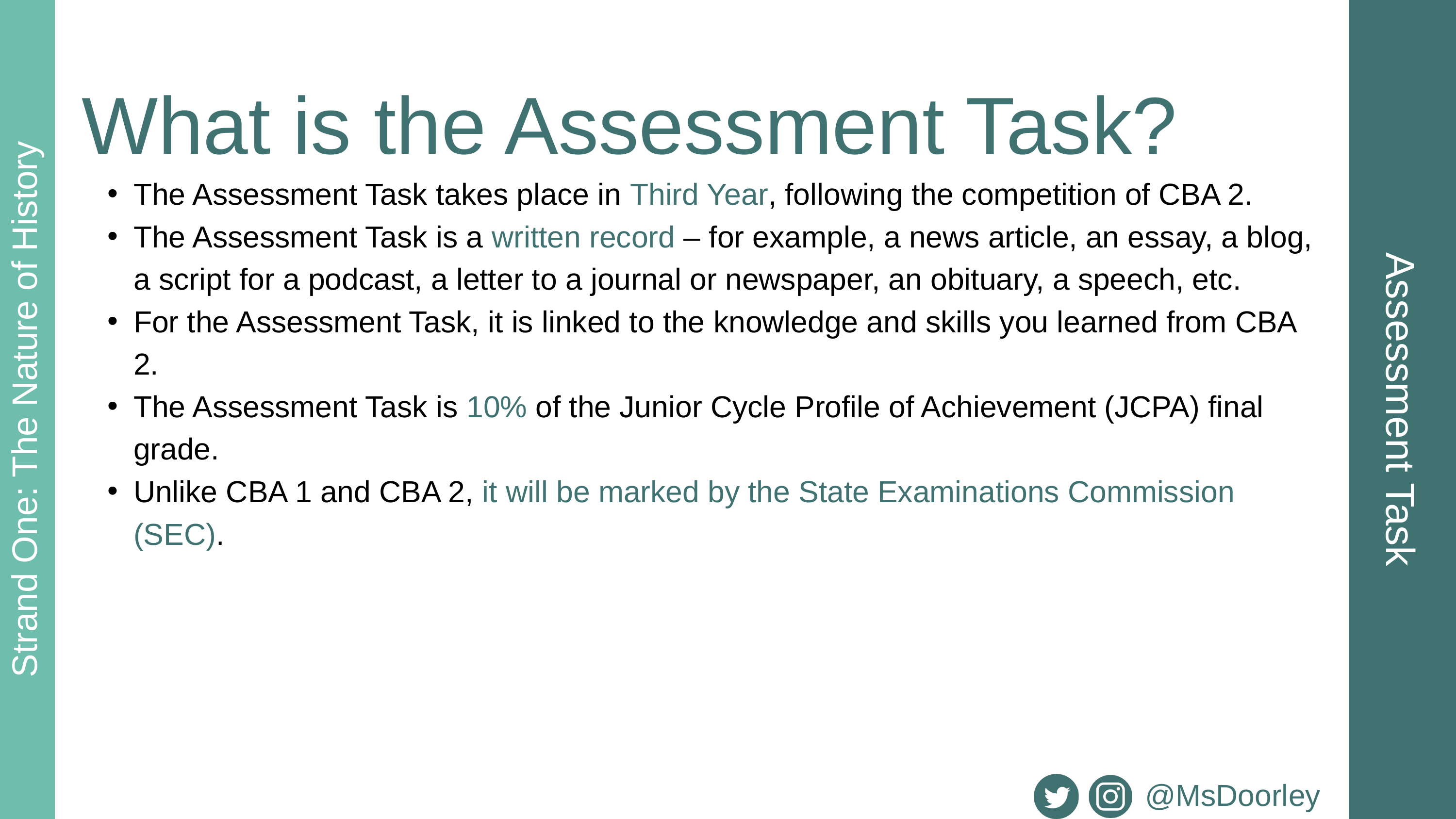

What is the Assessment Task?
The Assessment Task takes place in Third Year, following the competition of CBA 2.
The Assessment Task is a written record – for example, a news article, an essay, a blog, a script for a podcast, a letter to a journal or newspaper, an obituary, a speech, etc.
For the Assessment Task, it is linked to the knowledge and skills you learned from CBA 2.
The Assessment Task is 10% of the Junior Cycle Profile of Achievement (JCPA) final grade.
Unlike CBA 1 and CBA 2, it will be marked by the State Examinations Commission (SEC).
Assessment Task
Strand One: The Nature of History

@MsDoorley